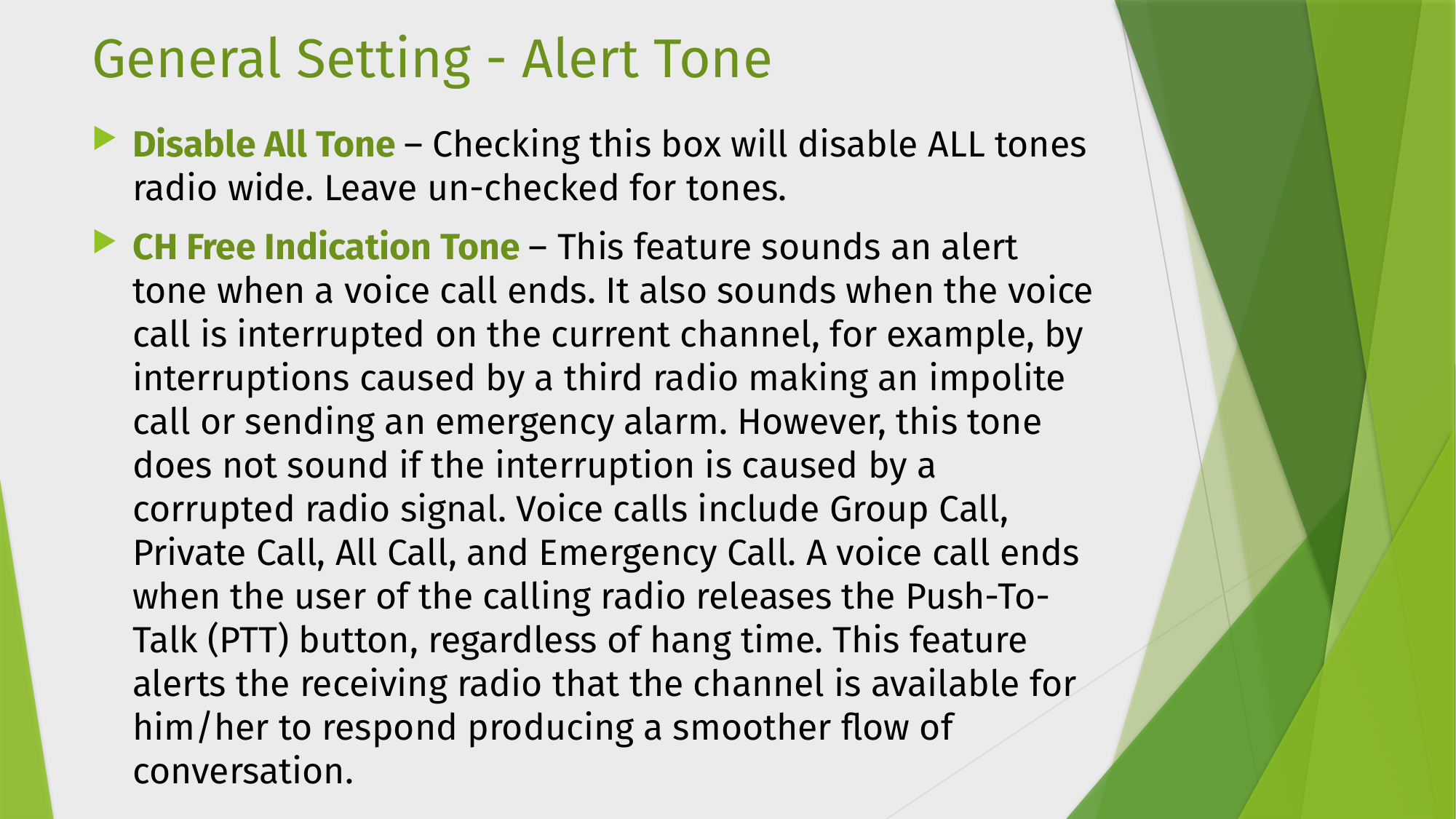

# General Setting - Alert Tone
Disable All Tone – Checking this box will disable ALL tones radio wide. Leave un-checked for tones.
CH Free Indication Tone – This feature sounds an alert tone when a voice call ends. It also sounds when the voice call is interrupted on the current channel, for example, by interruptions caused by a third radio making an impolite call or sending an emergency alarm. However, this tone does not sound if the interruption is caused by a corrupted radio signal. Voice calls include Group Call, Private Call, All Call, and Emergency Call. A voice call ends when the user of the calling radio releases the Push-To-Talk (PTT) button, regardless of hang time. This feature alerts the receiving radio that the channel is available for him/her to respond producing a smoother flow of conversation.